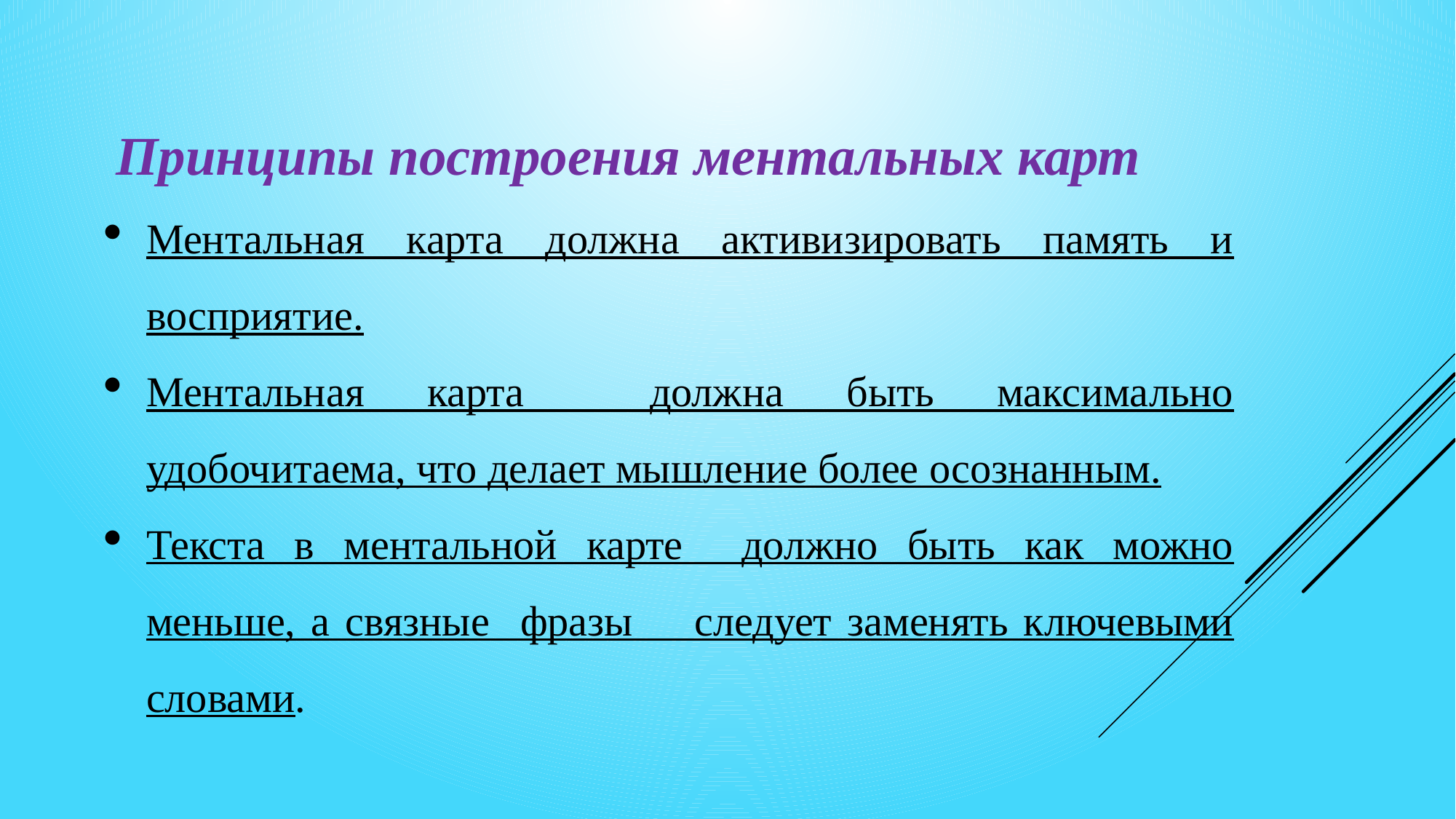

Принципы построения ментальных карт
Ментальная карта должна активизировать память и восприятие.
Ментальная карта  должна быть максимально удобочитаема, что делает мышление более осознанным.
Текста в ментальной карте  должно быть как можно меньше, а связные  фразы    следует заменять ключевыми словами.